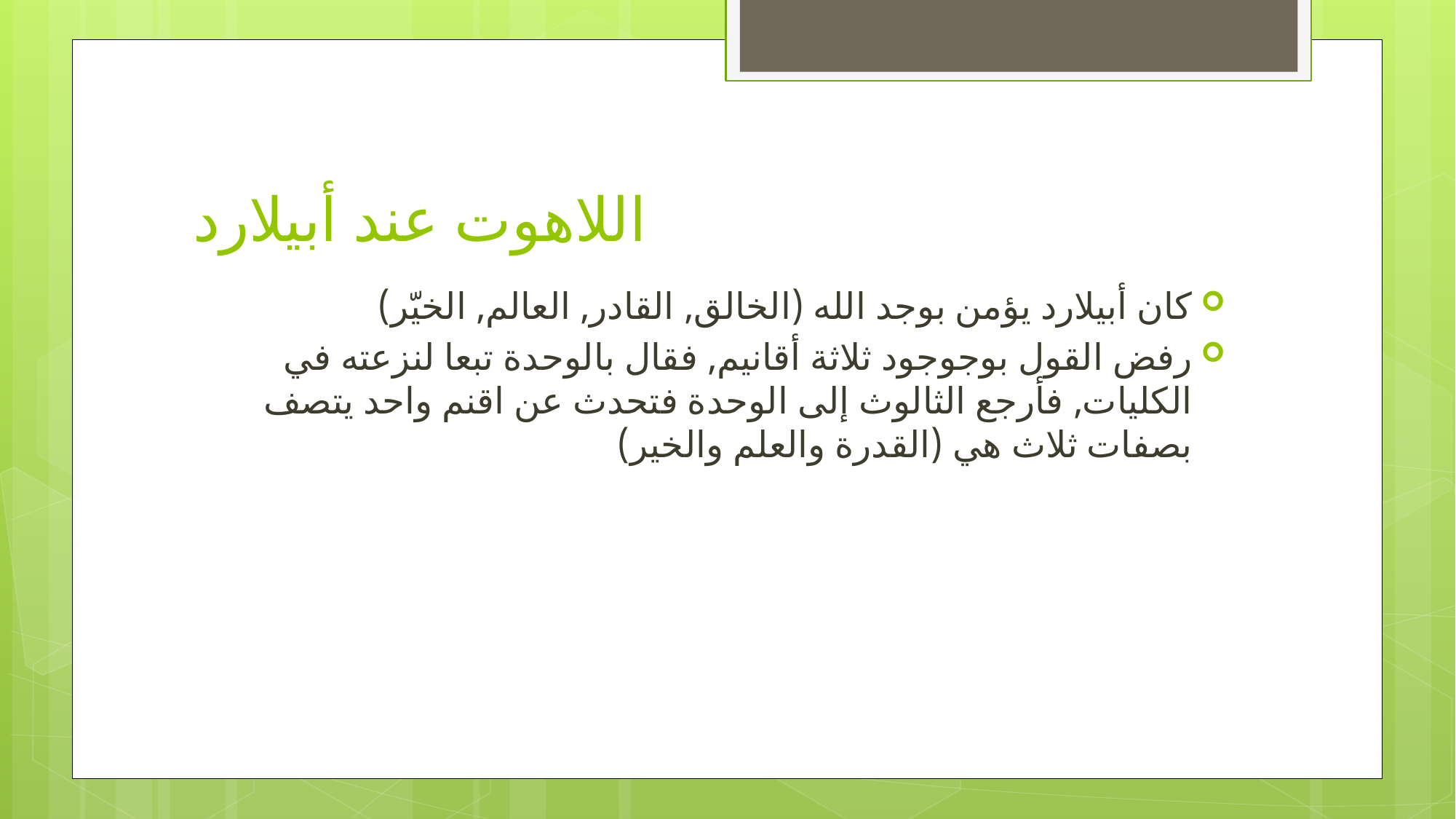

# اللاهوت عند أبيلارد
كان أبيلارد يؤمن بوجد الله (الخالق, القادر, العالم, الخيّر)
رفض القول بوجوجود ثلاثة أقانيم, فقال بالوحدة تبعا لنزعته في الكليات, فأرجع الثالوث إلى الوحدة فتحدث عن اقنم واحد يتصف بصفات ثلاث هي (القدرة والعلم والخير)